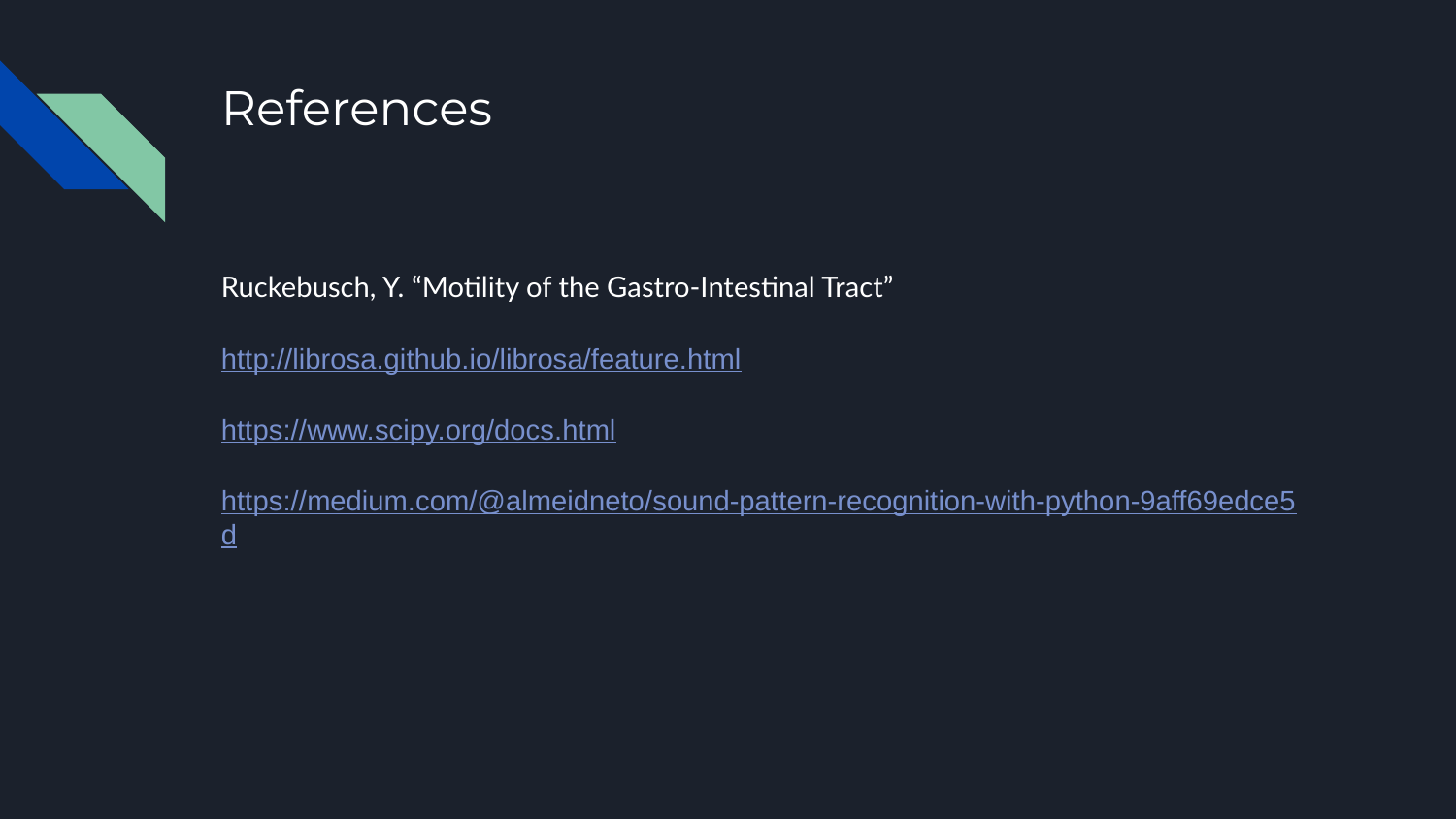

# References
Ruckebusch, Y. “Motility of the Gastro-Intestinal Tract”
http://librosa.github.io/librosa/feature.html
https://www.scipy.org/docs.html
https://medium.com/@almeidneto/sound-pattern-recognition-with-python-9aff69edce5d